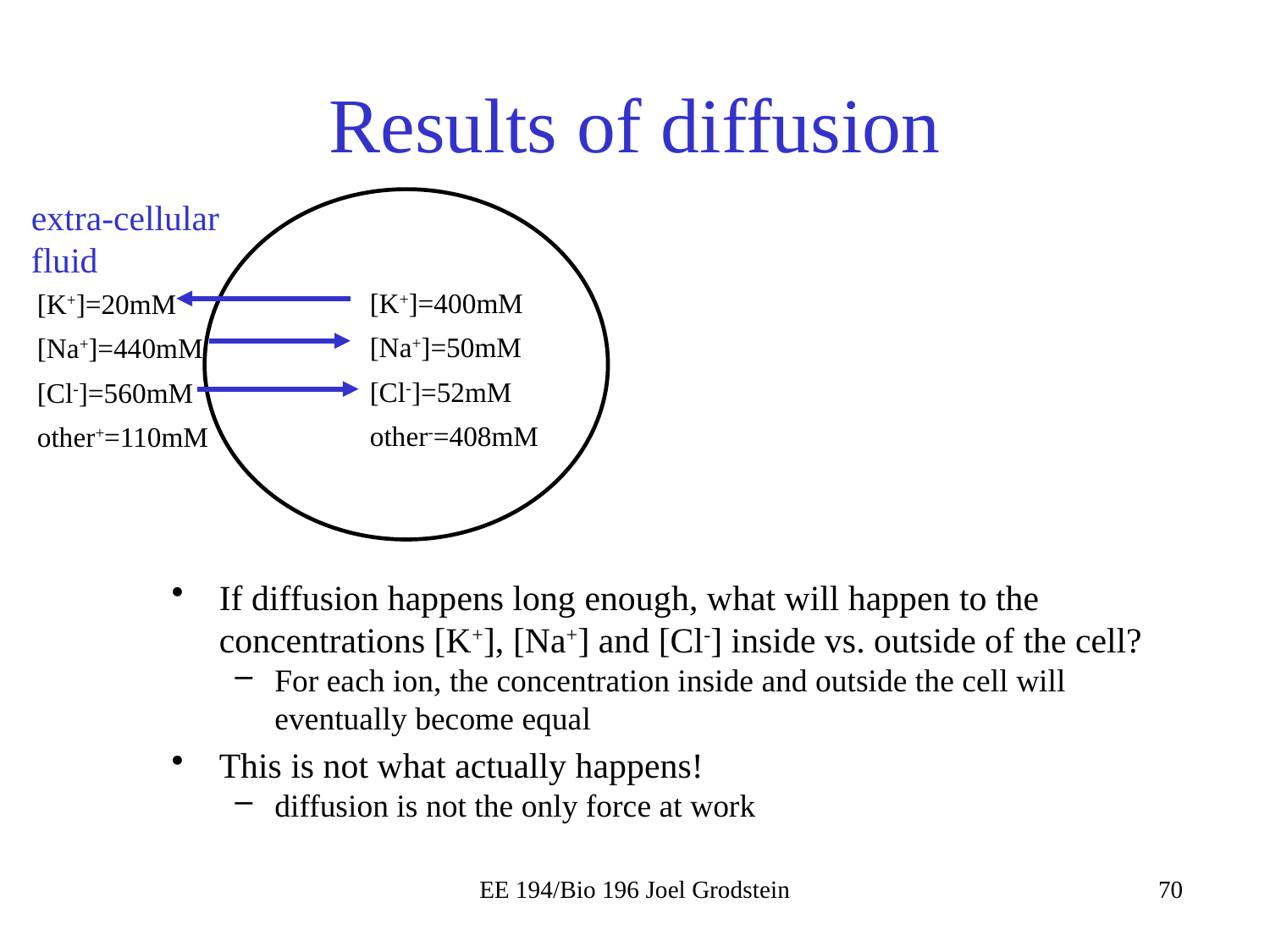

# Results of diffusion
extra-cellular fluid

[K+]=400mM
[Na+]=50mM
[Cl-]=52mM
other-=408mM
[K+]=20mM
[Na+]=440mM
[Cl-]=560mM
other+=110mM
If diffusion happens long enough, what will happen to the concentrations [K+], [Na+] and [Cl-] inside vs. outside of the cell?
For each ion, the concentration inside and outside the cell will eventually become equal
This is not what actually happens!
diffusion is not the only force at work
EE 194/Bio 196 Joel Grodstein